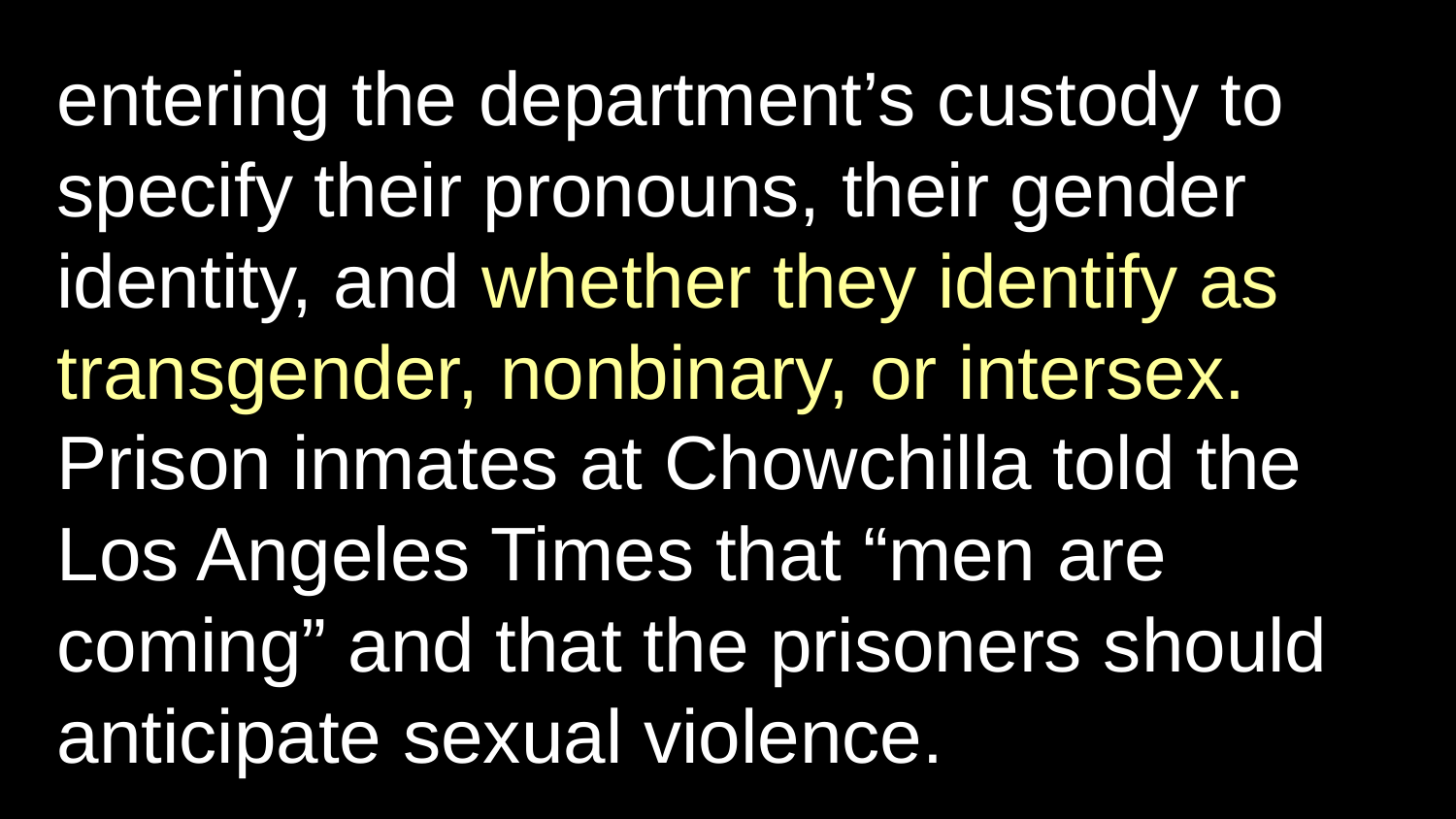

entering the department’s custody to specify their pronouns, their gender identity, and whether they identify as transgender, nonbinary, or intersex. Prison inmates at Chowchilla told the Los Angeles Times that “men are coming” and that the prisoners should anticipate sexual violence.